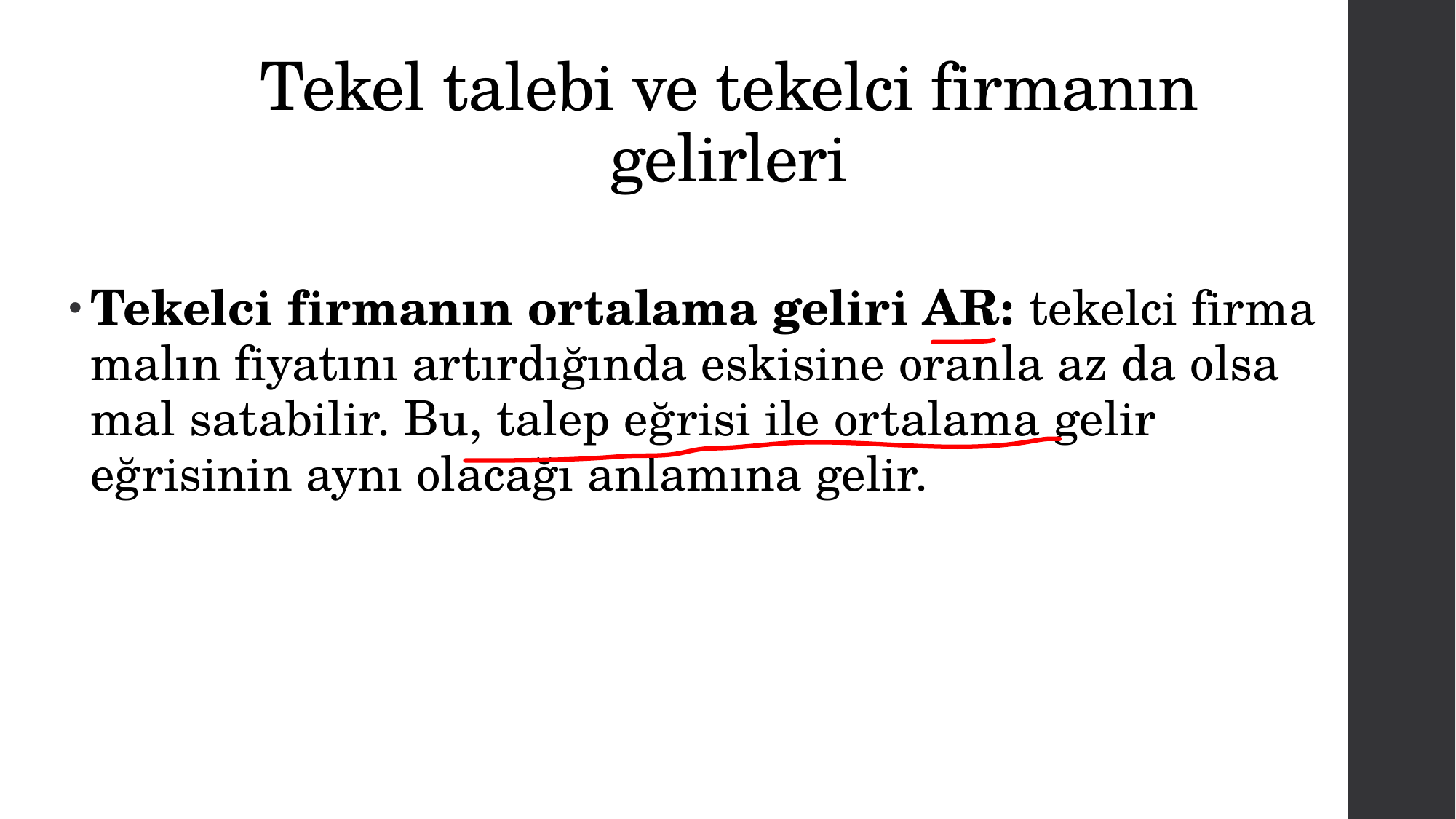

# Tekel talebi ve tekelci firmanın gelirleri

Tekelci firmanın ortalama geliri AR: tekelci firma malın fiyatını artırdığında eskisine oranla az da olsa mal satabilir. Bu, talep eğrisi ile ortalama gelir eğrisinin aynı olacağı anlamına gelir.